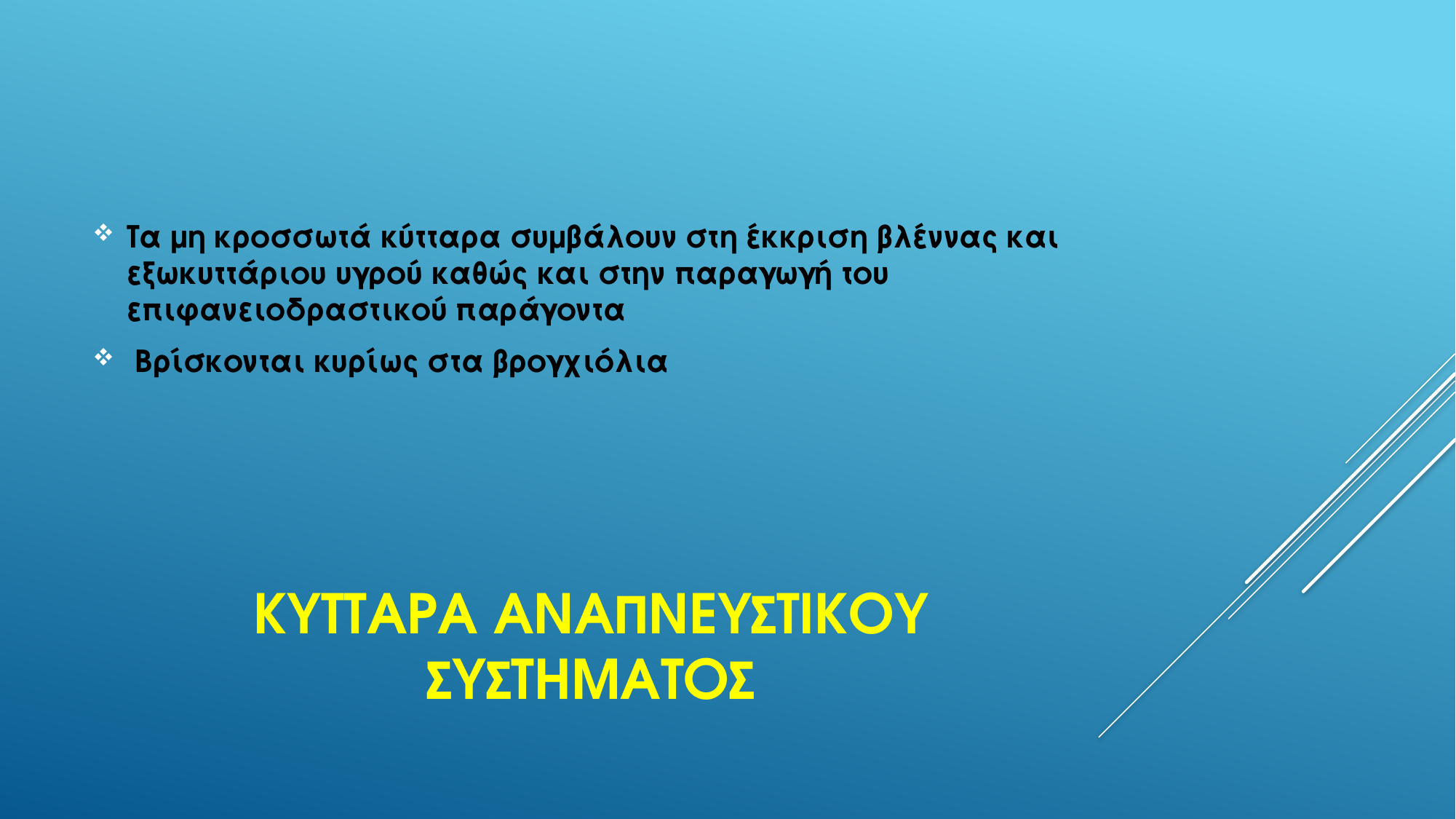

Τα μη κροσσωτά κύτταρα συμβάλουν στη έκκριση βλέννας και εξωκυττάριου υγρού καθώς και στην παραγωγή του επιφανειοδραστικού παράγοντα
 Βρίσκονται κυρίως στα βρογχιόλια
# Κυτταρα αναπνευστικου συστηματοσ